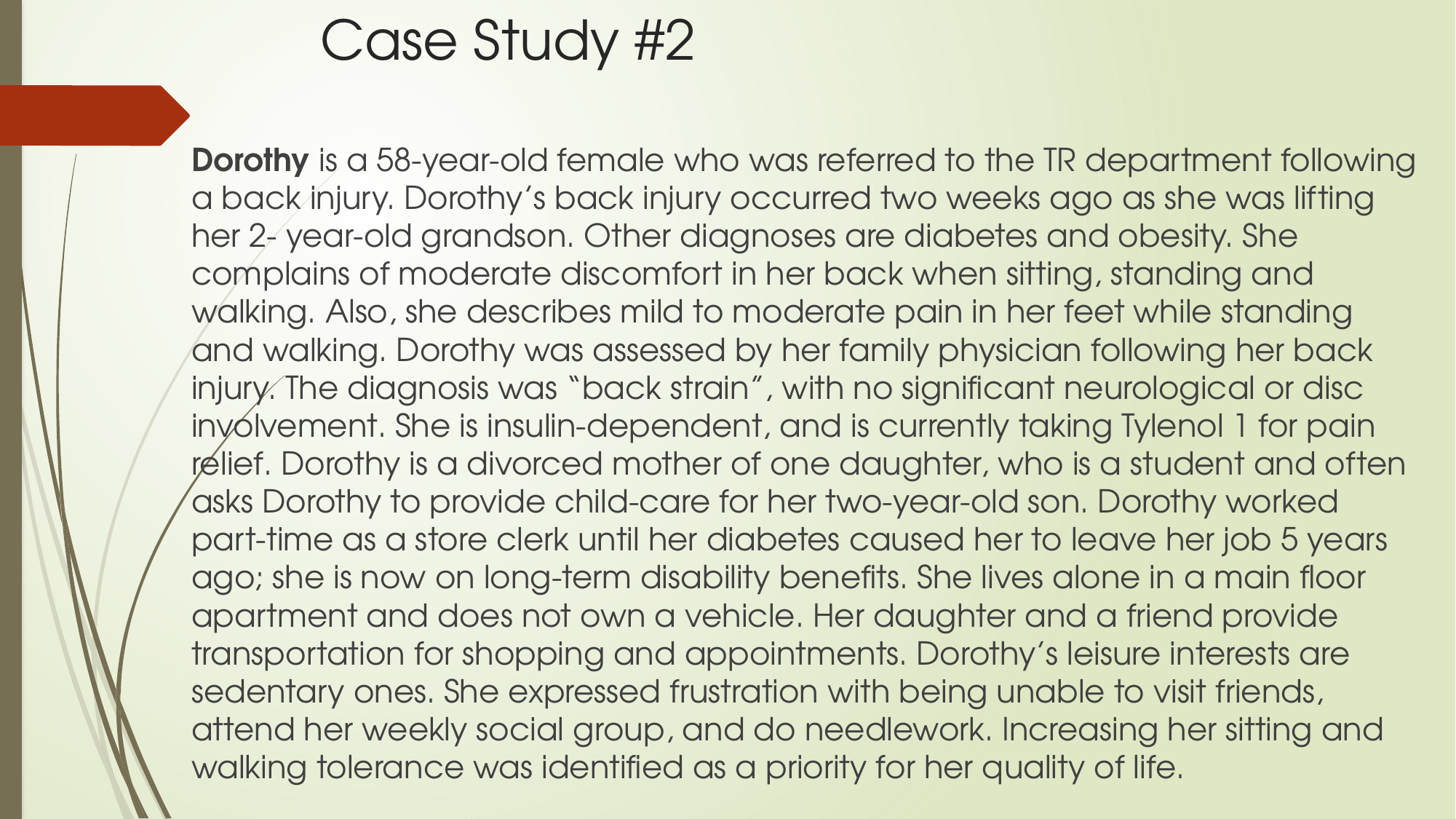

# Case Study #2
Dorothy is a 58-year-old female who was referred to the TR department following a back injury. Dorothy’s back injury occurred two weeks ago as she was lifting her 2- year-old grandson. Other diagnoses are diabetes and obesity. She complains of moderate discomfort in her back when sitting, standing and walking. Also, she describes mild to moderate pain in her feet while standing and walking. Dorothy was assessed by her family physician following her back injury. The diagnosis was “back strain”, with no significant neurological or disc involvement. She is insulin-dependent, and is currently taking Tylenol 1 for pain relief. Dorothy is a divorced mother of one daughter, who is a student and often asks Dorothy to provide child-care for her two-year-old son. Dorothy worked part-time as a store clerk until her diabetes caused her to leave her job 5 years ago; she is now on long-term disability benefits. She lives alone in a main floor apartment and does not own a vehicle. Her daughter and a friend provide transportation for shopping and appointments. Dorothy’s leisure interests are sedentary ones. She expressed frustration with being unable to visit friends, attend her weekly social group, and do needlework. Increasing her sitting and walking tolerance was identified as a priority for her quality of life.